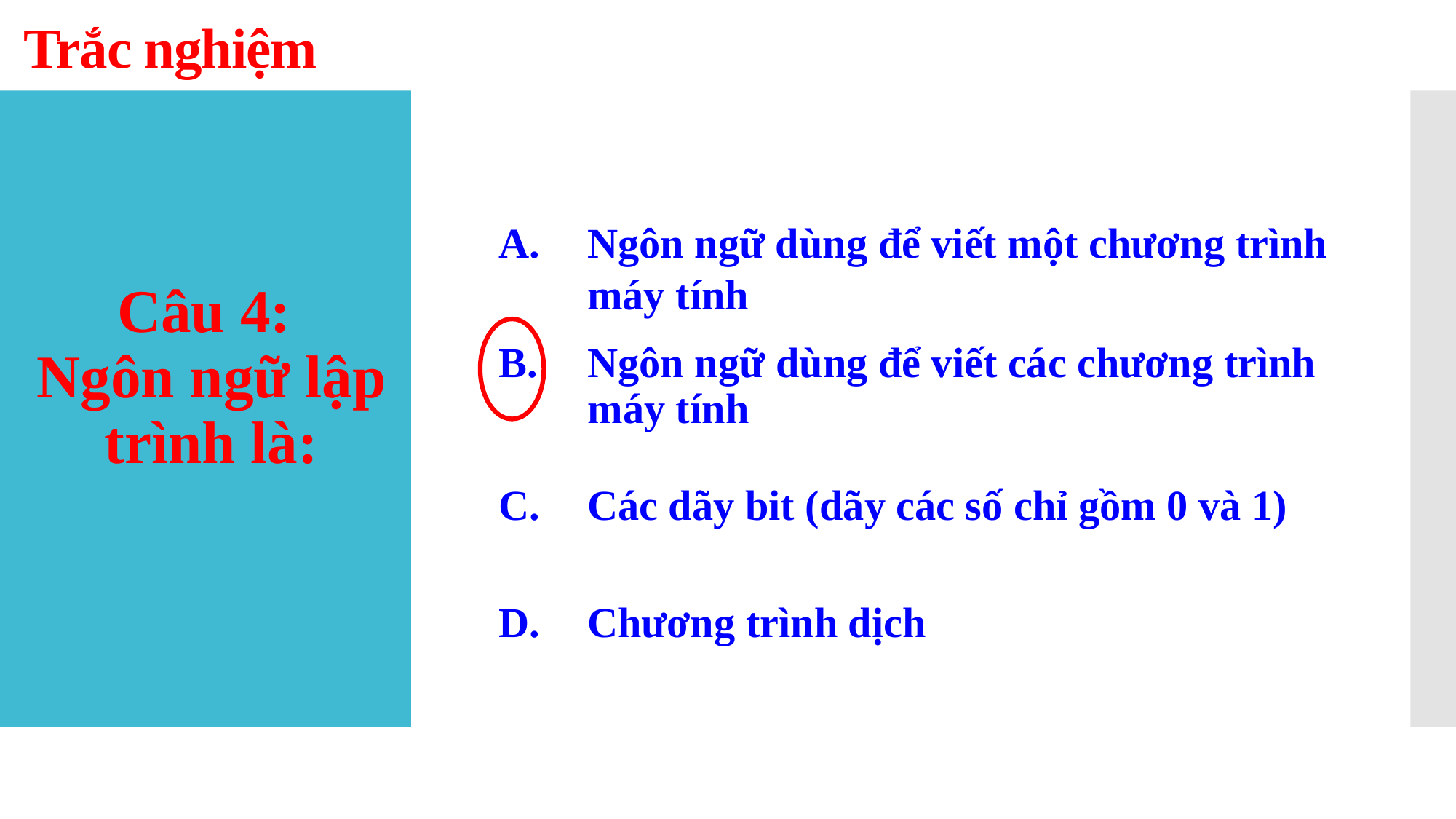

Trắc nghiệm
# Câu 4: Ngôn ngữ lập trình là:
Ngôn ngữ dùng để viết một chương trình máy tính

Ngôn ngữ dùng để viết các chương trình máy tính
Các dãy bit (dãy các số chỉ gồm 0 và 1)
Chương trình dịch